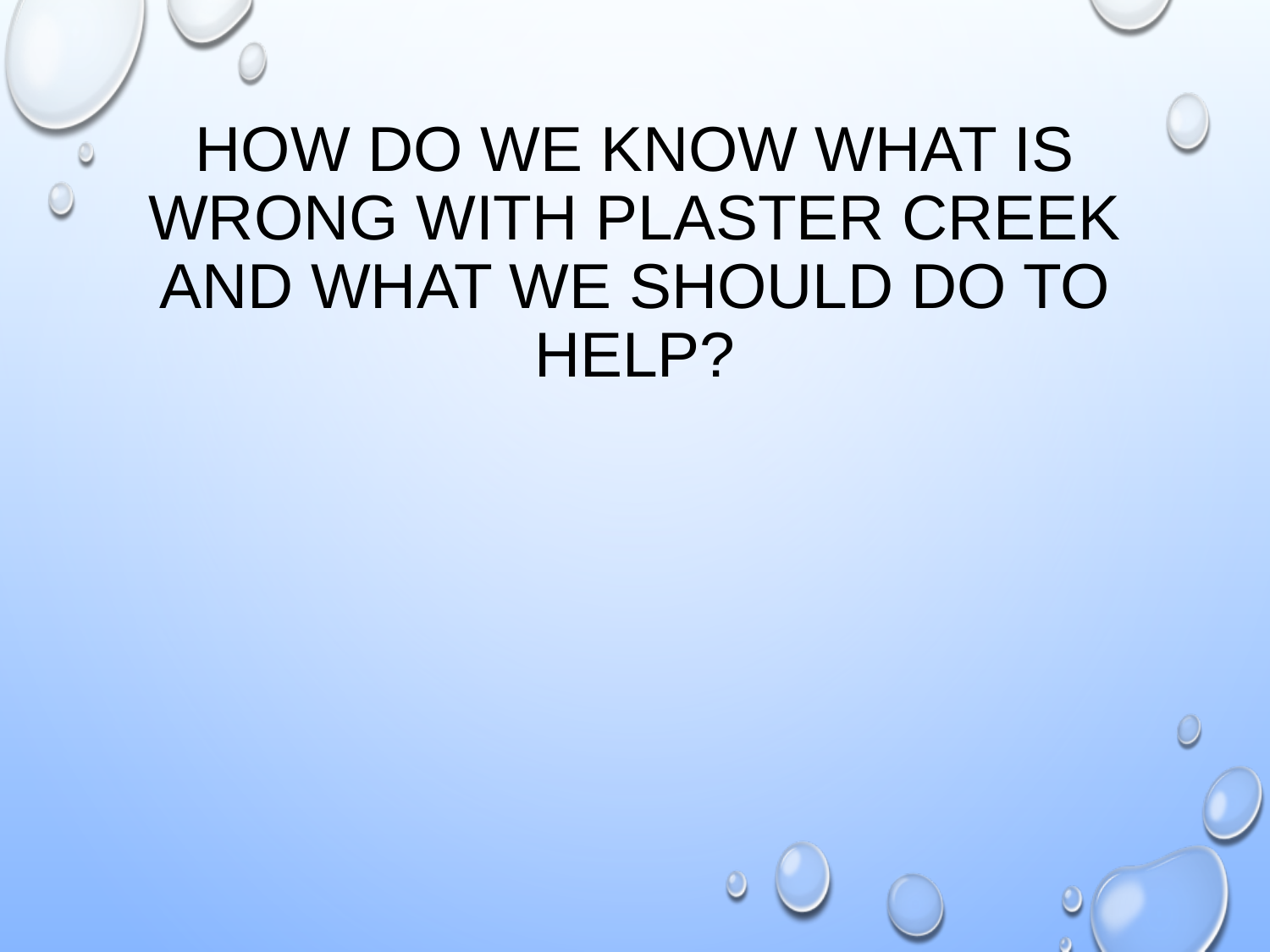

# How Do We Know What Is wrong with Plaster Creek and What We Should Do to Help?